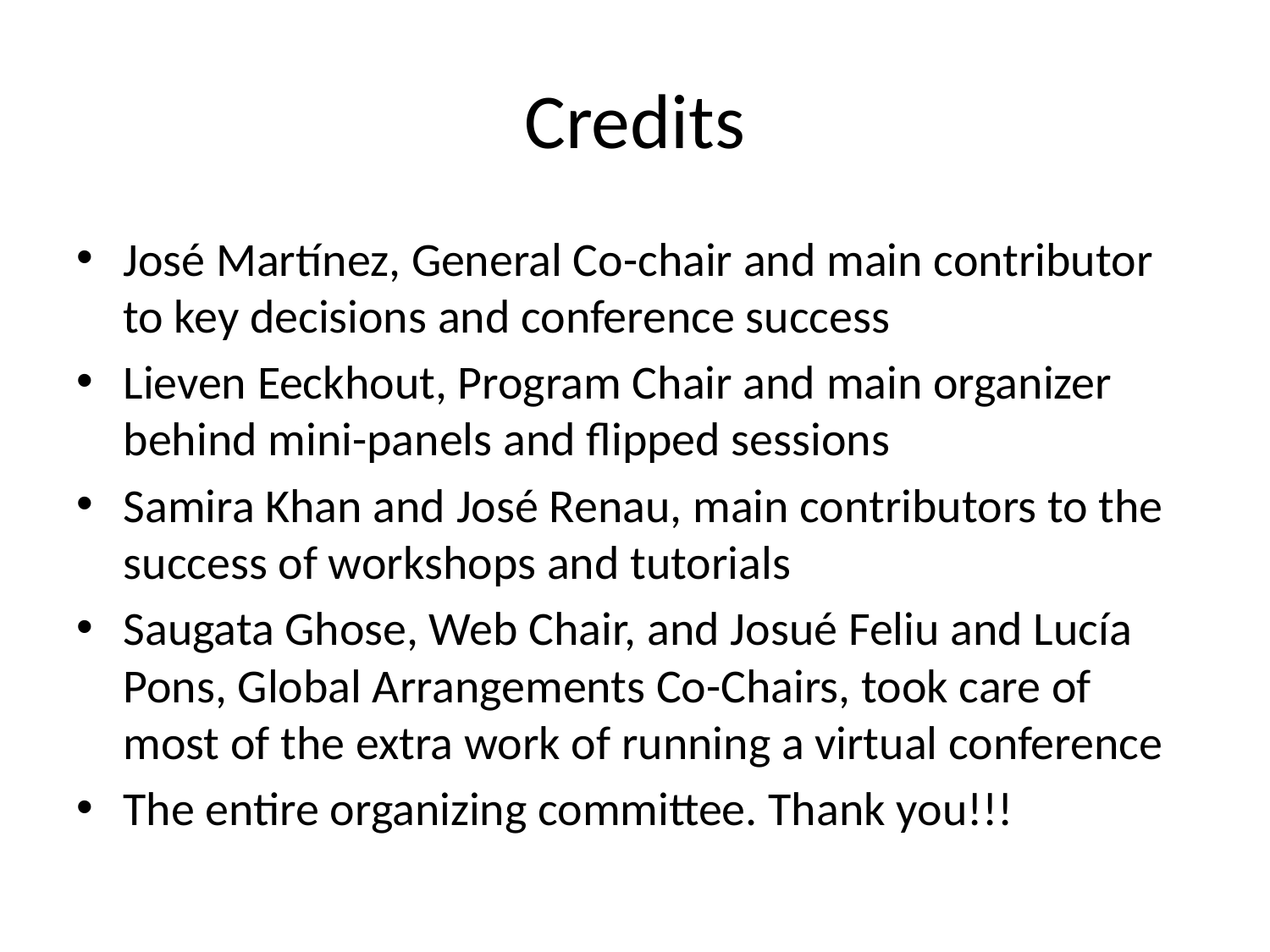

# Credits
José Martínez, General Co-chair and main contributor to key decisions and conference success
Lieven Eeckhout, Program Chair and main organizer behind mini-panels and flipped sessions
Samira Khan and José Renau, main contributors to the success of workshops and tutorials
Saugata Ghose, Web Chair, and Josué Feliu and Lucía Pons, Global Arrangements Co-Chairs, took care of most of the extra work of running a virtual conference
The entire organizing committee. Thank you!!!